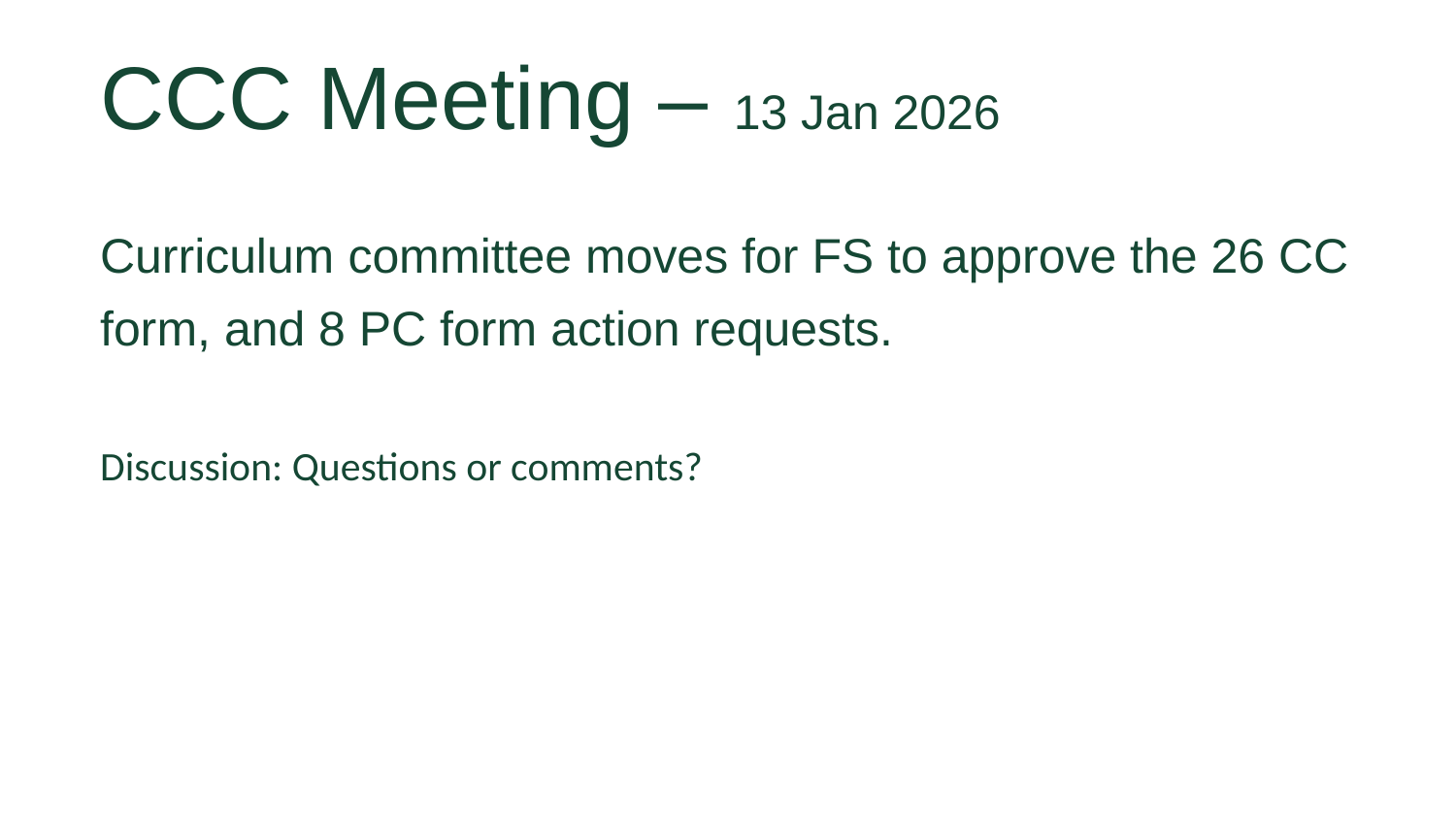

# CCC Meeting – 13 Jan 2026
Curriculum committee moves for FS to approve the 26 CC form, and 8 PC form action requests.

Discussion: Questions or comments?

Missouri University of Science and Technology